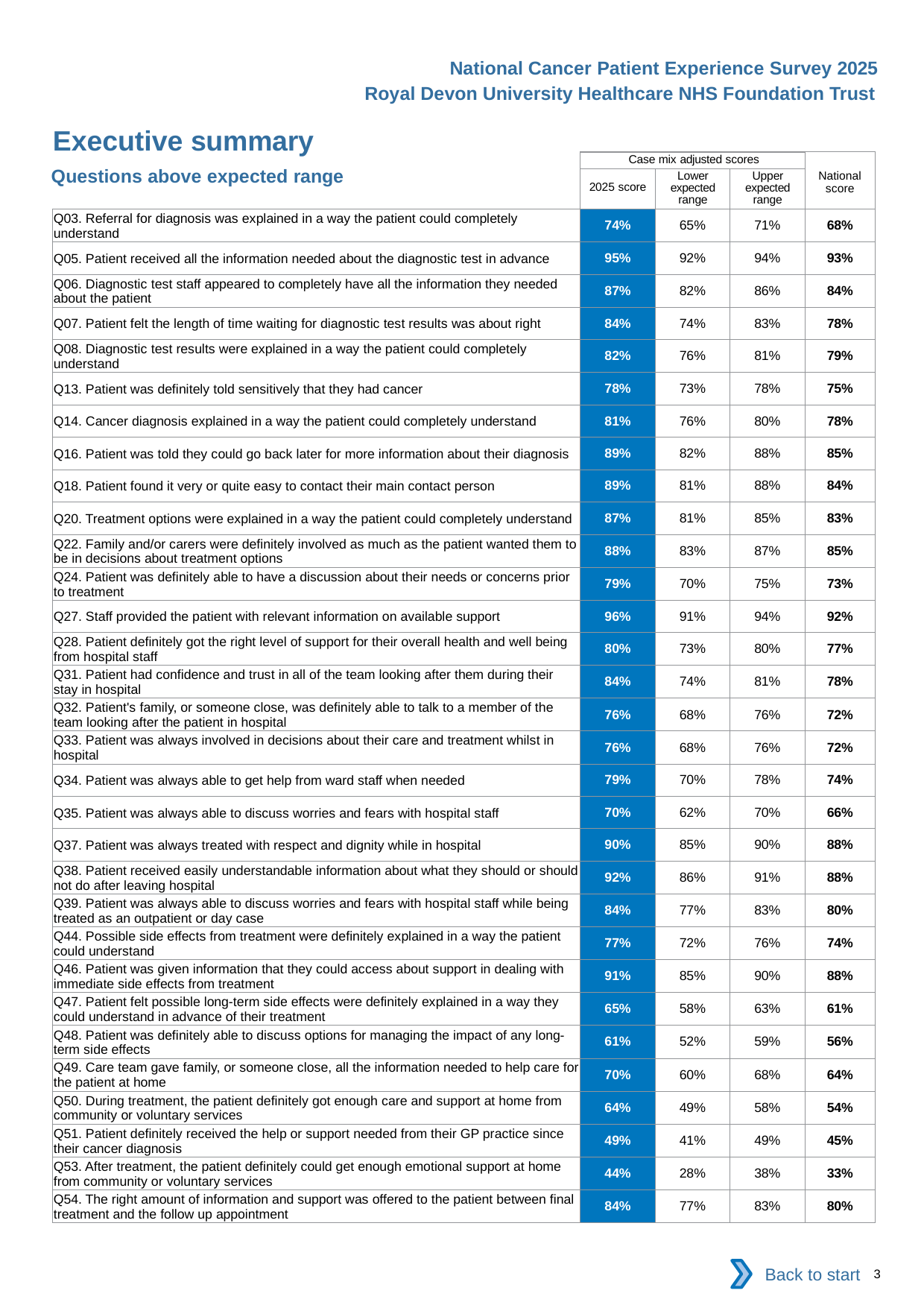

National Cancer Patient Experience Survey 2025
Royal Devon University Healthcare NHS Foundation Trust
Executive summary
|  | Case mix adjusted scores |  |  | National score |
| --- | --- | --- | --- | --- |
|  | 2025 score | Lower expected range | Upper expected range |  |
| Q03. Referral for diagnosis was explained in a way the patient could completely understand | 74% | 65% | 71% | 68% |
| Q05. Patient received all the information needed about the diagnostic test in advance | 95% | 92% | 94% | 93% |
| Q06. Diagnostic test staff appeared to completely have all the information they needed about the patient | 87% | 82% | 86% | 84% |
| Q07. Patient felt the length of time waiting for diagnostic test results was about right | 84% | 74% | 83% | 78% |
| Q08. Diagnostic test results were explained in a way the patient could completely understand | 82% | 76% | 81% | 79% |
| Q13. Patient was definitely told sensitively that they had cancer | 78% | 73% | 78% | 75% |
| Q14. Cancer diagnosis explained in a way the patient could completely understand | 81% | 76% | 80% | 78% |
| Q16. Patient was told they could go back later for more information about their diagnosis | 89% | 82% | 88% | 85% |
| Q18. Patient found it very or quite easy to contact their main contact person | 89% | 81% | 88% | 84% |
| Q20. Treatment options were explained in a way the patient could completely understand | 87% | 81% | 85% | 83% |
| Q22. Family and/or carers were definitely involved as much as the patient wanted them to be in decisions about treatment options | 88% | 83% | 87% | 85% |
| Q24. Patient was definitely able to have a discussion about their needs or concerns prior to treatment | 79% | 70% | 75% | 73% |
| Q27. Staff provided the patient with relevant information on available support | 96% | 91% | 94% | 92% |
| Q28. Patient definitely got the right level of support for their overall health and well being from hospital staff | 80% | 73% | 80% | 77% |
| Q31. Patient had confidence and trust in all of the team looking after them during their stay in hospital | 84% | 74% | 81% | 78% |
| Q32. Patient's family, or someone close, was definitely able to talk to a member of the team looking after the patient in hospital | 76% | 68% | 76% | 72% |
| Q33. Patient was always involved in decisions about their care and treatment whilst in hospital | 76% | 68% | 76% | 72% |
| Q34. Patient was always able to get help from ward staff when needed | 79% | 70% | 78% | 74% |
| Q35. Patient was always able to discuss worries and fears with hospital staff | 70% | 62% | 70% | 66% |
| Q37. Patient was always treated with respect and dignity while in hospital | 90% | 85% | 90% | 88% |
| Q38. Patient received easily understandable information about what they should or should not do after leaving hospital | 92% | 86% | 91% | 88% |
| Q39. Patient was always able to discuss worries and fears with hospital staff while being treated as an outpatient or day case | 84% | 77% | 83% | 80% |
| Q44. Possible side effects from treatment were definitely explained in a way the patient could understand | 77% | 72% | 76% | 74% |
| Q46. Patient was given information that they could access about support in dealing with immediate side effects from treatment | 91% | 85% | 90% | 88% |
| Q47. Patient felt possible long-term side effects were definitely explained in a way they could understand in advance of their treatment | 65% | 58% | 63% | 61% |
| Q48. Patient was definitely able to discuss options for managing the impact of any long-term side effects | 61% | 52% | 59% | 56% |
| Q49. Care team gave family, or someone close, all the information needed to help care for the patient at home | 70% | 60% | 68% | 64% |
| Q50. During treatment, the patient definitely got enough care and support at home from community or voluntary services | 64% | 49% | 58% | 54% |
| Q51. Patient definitely received the help or support needed from their GP practice since their cancer diagnosis | 49% | 41% | 49% | 45% |
| Q53. After treatment, the patient definitely could get enough emotional support at home from community or voluntary services | 44% | 28% | 38% | 33% |
| Q54. The right amount of information and support was offered to the patient between final treatment and the follow up appointment | 84% | 77% | 83% | 80% |
Questions above expected range
Back to start

3